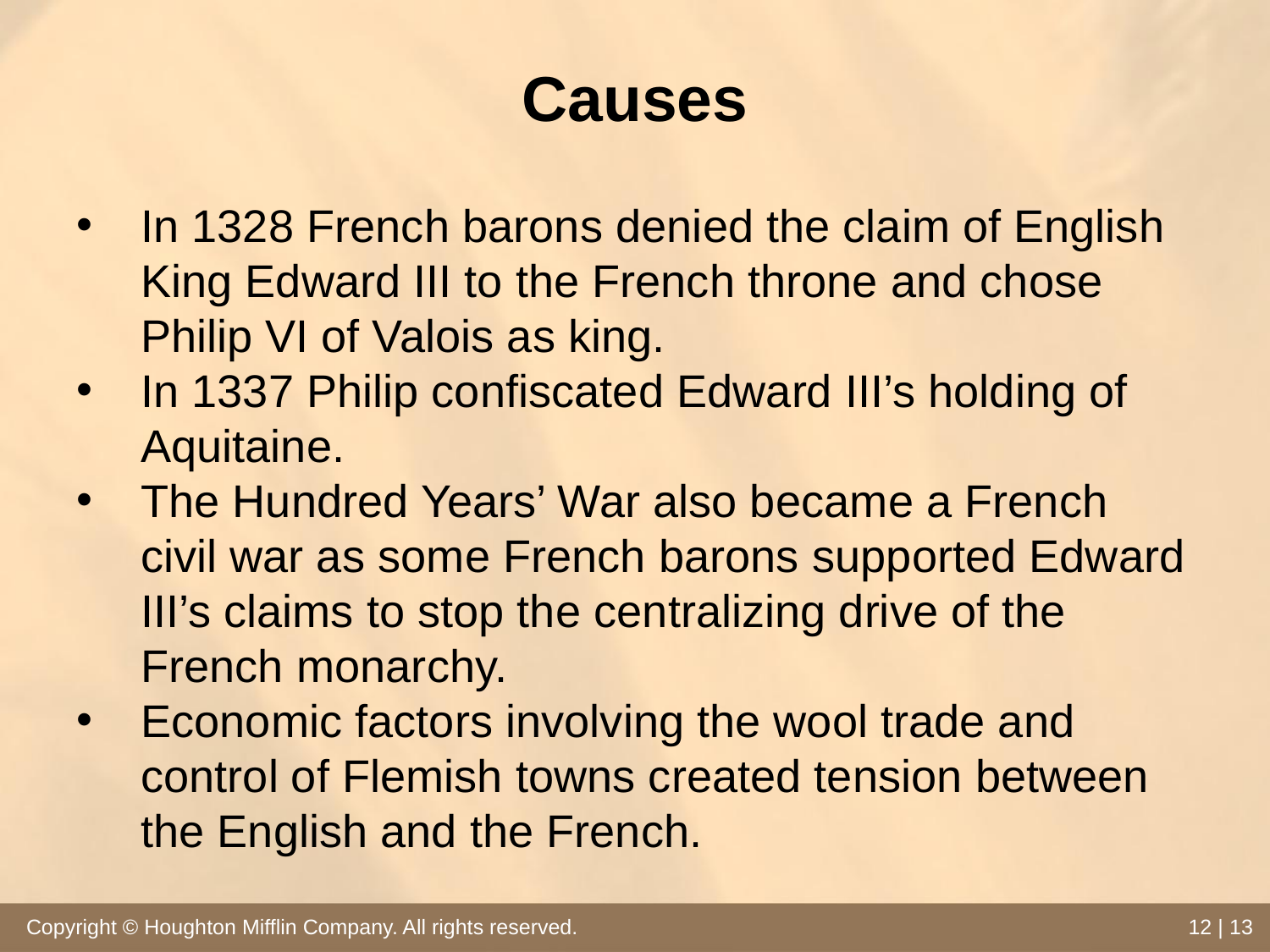

# Causes
In 1328 French barons denied the claim of English King Edward III to the French throne and chose Philip VI of Valois as king.
In 1337 Philip confiscated Edward III’s holding of Aquitaine.
The Hundred Years’ War also became a French civil war as some French barons supported Edward III’s claims to stop the centralizing drive of the French monarchy.
Economic factors involving the wool trade and control of Flemish towns created tension between the English and the French.